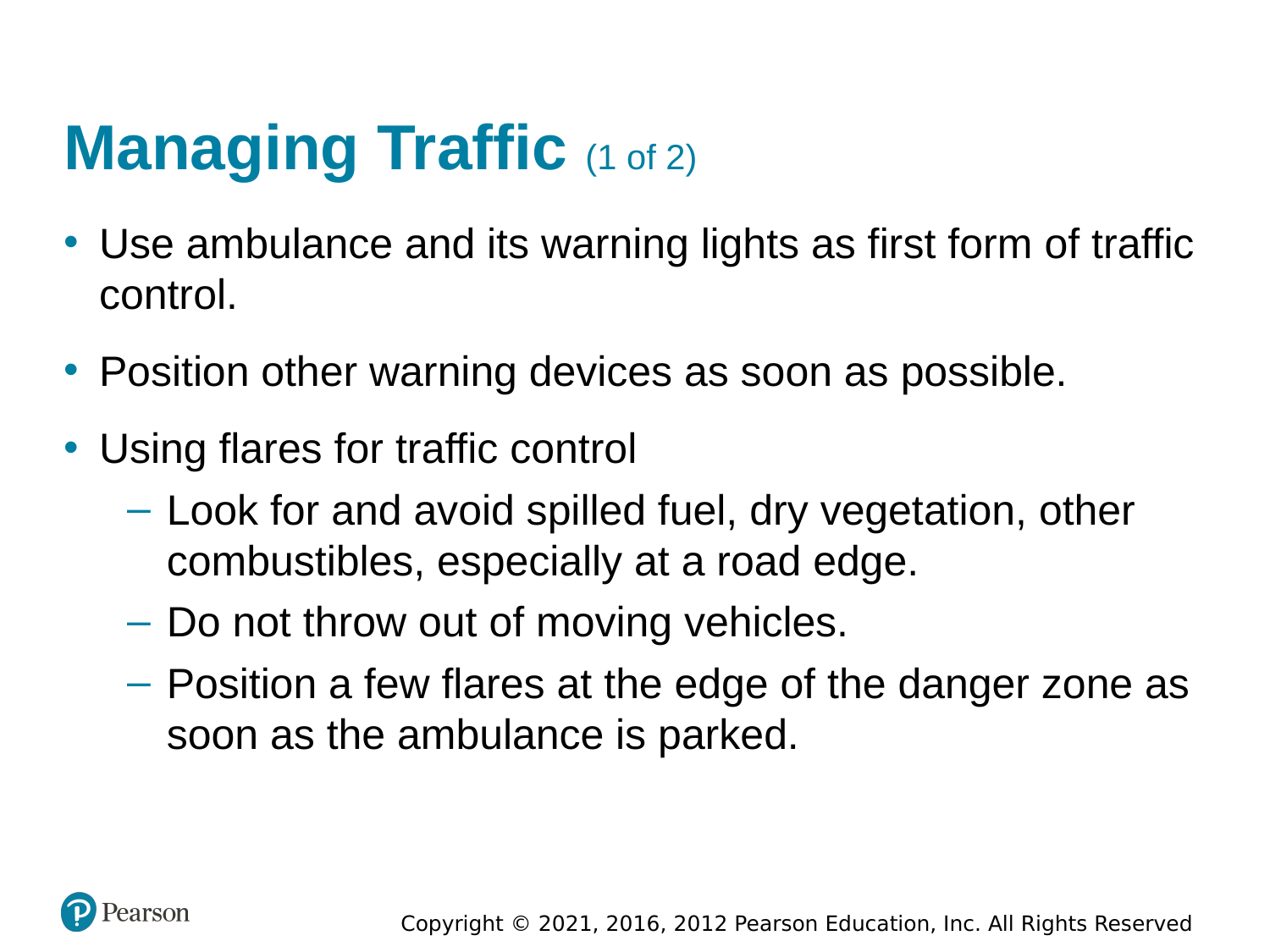

# Managing Traffic (1 of 2)
Use ambulance and its warning lights as first form of traffic control.
Position other warning devices as soon as possible.
Using flares for traffic control
Look for and avoid spilled fuel, dry vegetation, other combustibles, especially at a road edge.
Do not throw out of moving vehicles.
Position a few flares at the edge of the danger zone as soon as the ambulance is parked.